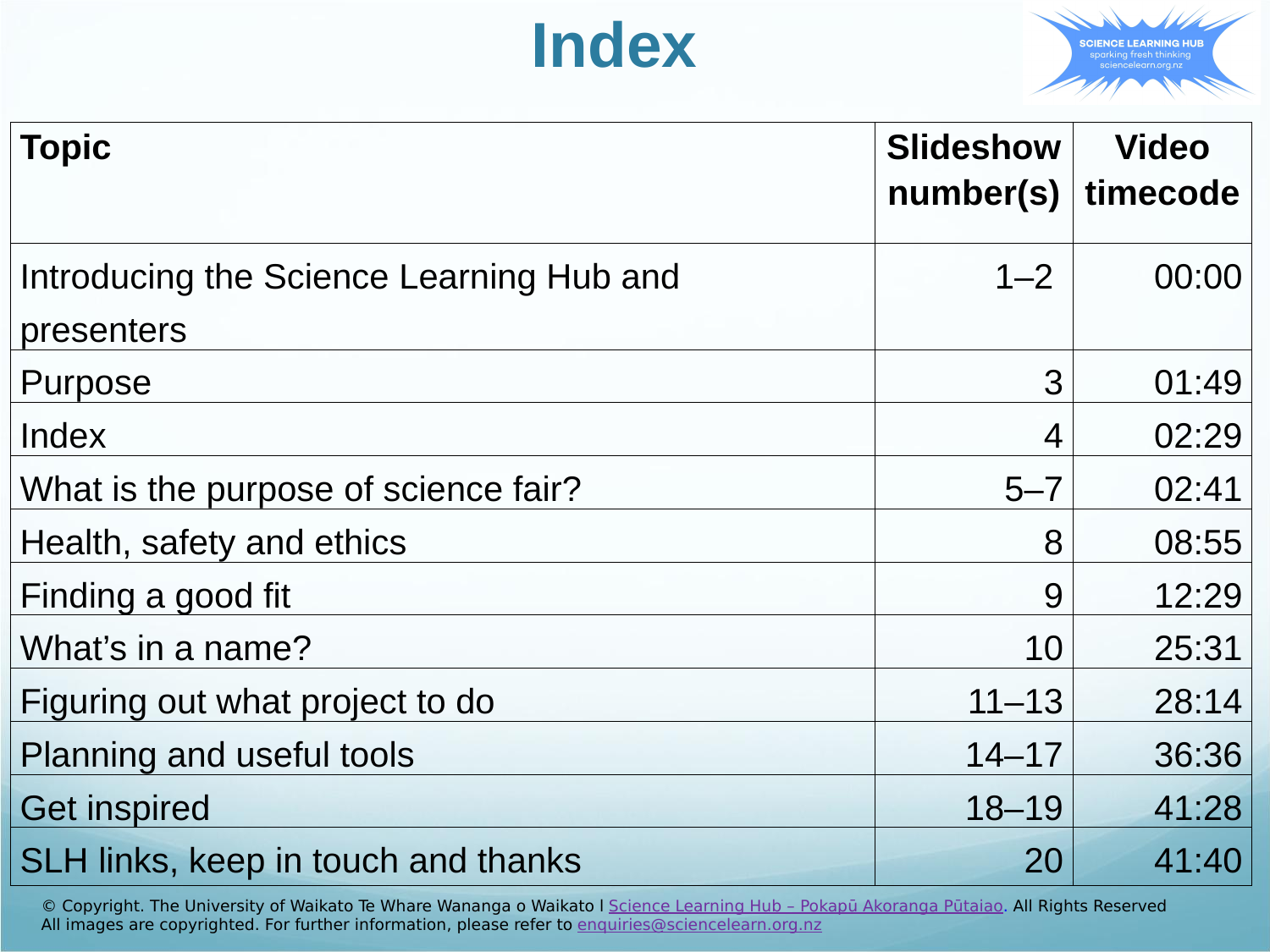

# Index
| Topic | Slideshow number(s) | Video timecode |
| --- | --- | --- |
| Introducing the Science Learning Hub and presenters | 1–2 | 00:00 |
| Purpose | 3 | 01:49 |
| Index | 4 | 02:29 |
| What is the purpose of science fair? | 5–7 | 02:41 |
| Health, safety and ethics | 8 | 08:55 |
| Finding a good fit | 9 | 12:29 |
| What’s in a name? | 10 | 25:31 |
| Figuring out what project to do | 11–13 | 28:14 |
| Planning and useful tools | 14–17 | 36:36 |
| Get inspired | 18–19 | 41:28 |
| SLH links, keep in touch and thanks | 20 | 41:40 |
© Copyright. The University of Waikato Te Whare Wananga o Waikato l Science Learning Hub – Pokapū Akoranga Pūtaiao. All Rights Reserved
All images are copyrighted. For further information, please refer to enquiries@sciencelearn.org.nz